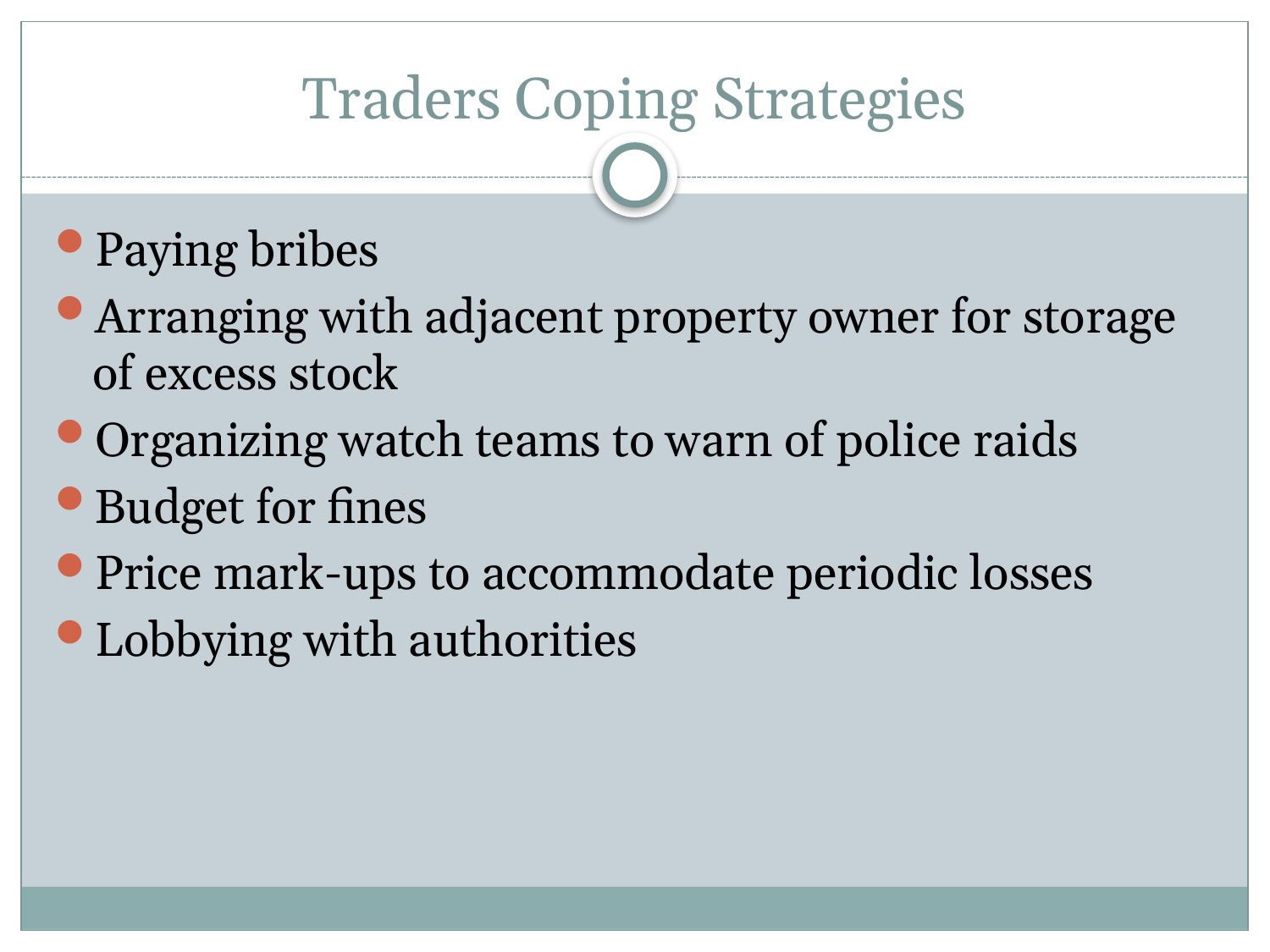

# Traders Coping Strategies
Paying bribes
Arranging with adjacent property owner for storage of excess stock
Organizing watch teams to warn of police raids
Budget for fines
Price mark-ups to accommodate periodic losses
Lobbying with authorities